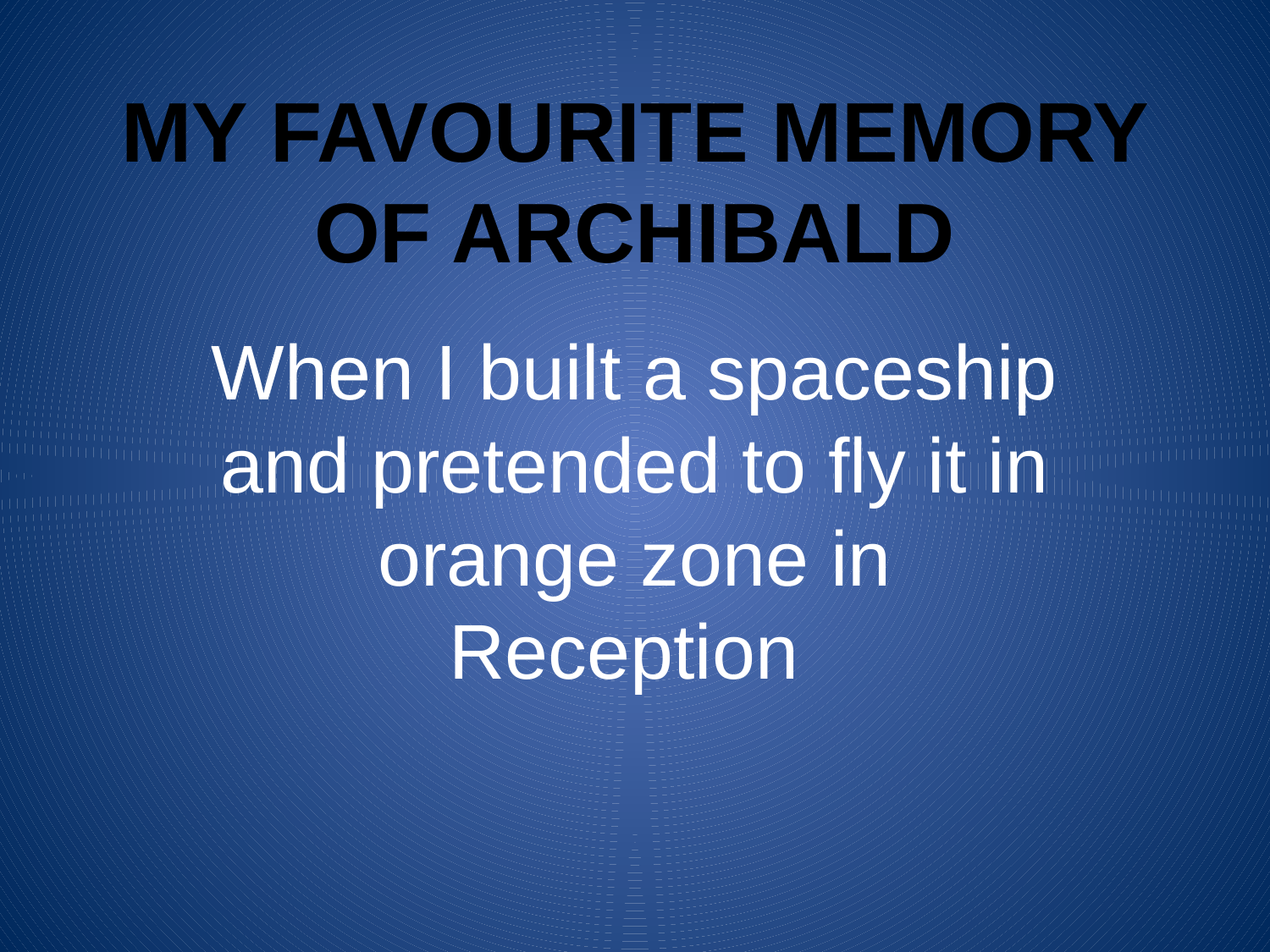

# My favourite memory of archibald
When I built a spaceship and pretended to fly it in orange zone in Reception